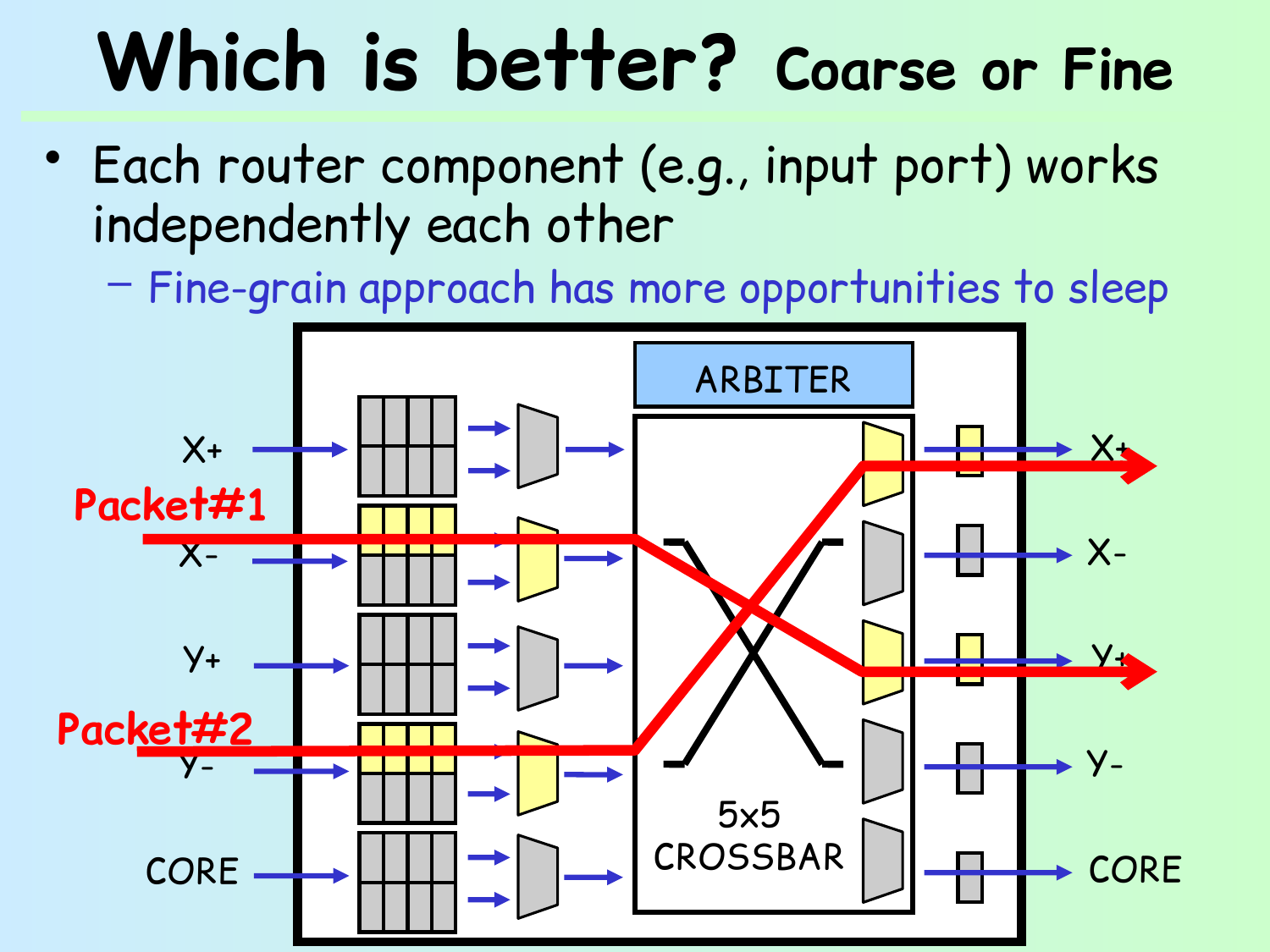

# Which is better? Coarse or Fine
Each router component (e.g., input port) works independently each other
Fine-grain approach has more opportunities to sleep

ARBITER

X+
X+

Packet#2

Packet#1

X-
X-

Y+
Y+

Y-
Y-

5x5 CROSSBAR

CORE
CORE